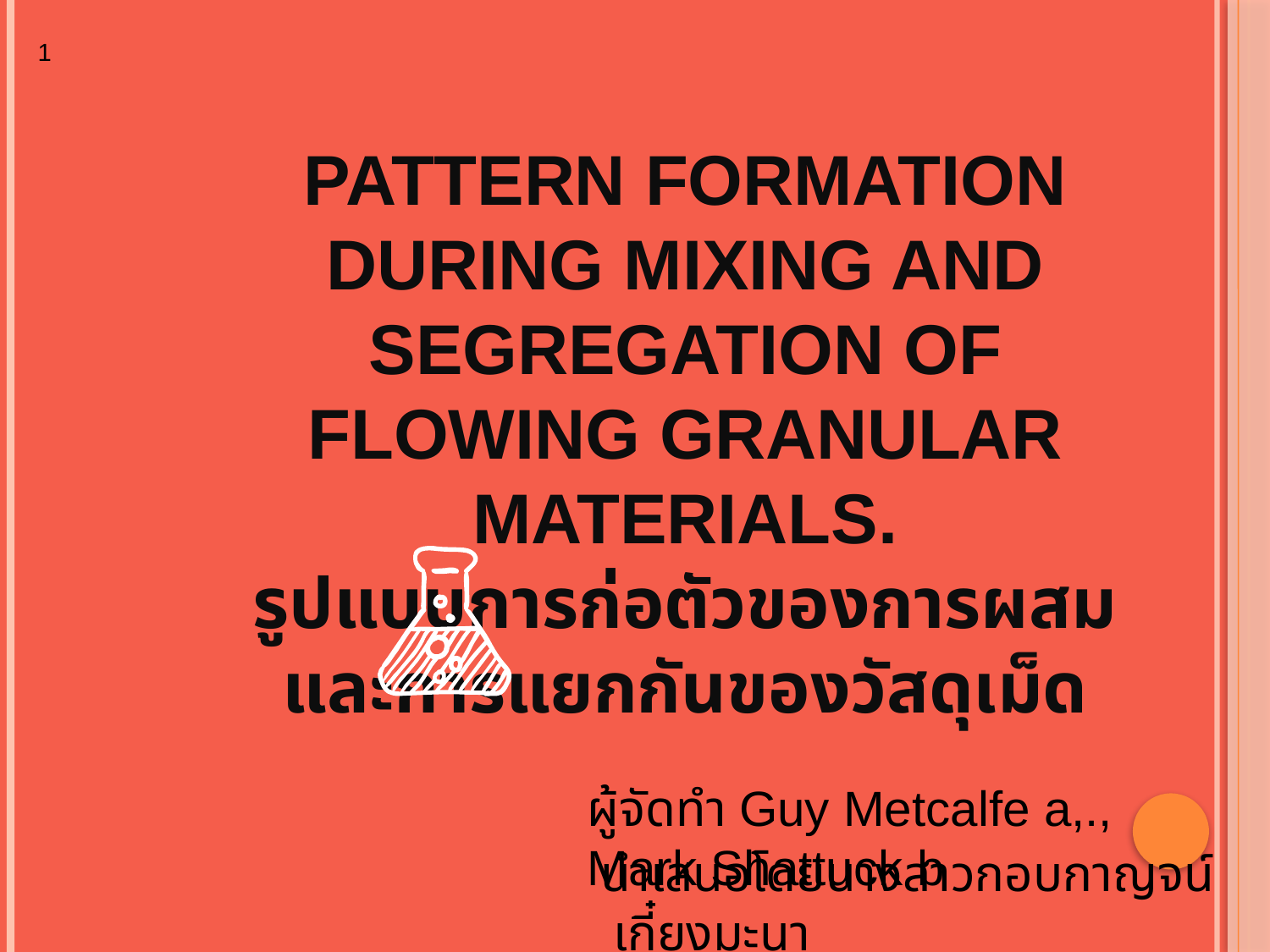

1
# Pattern formation during mixing and segregation of flowing granular materials. รูปแบบการก่อตัวของการผสมและการแยกกันของวัสดุเม็ด

ผู้จัดทำ Guy Metcalfe a,., Mark Shattuck b
 นำเสนอโดยนางสาวกอบกาญจน์    เกี๋ยงมะนา